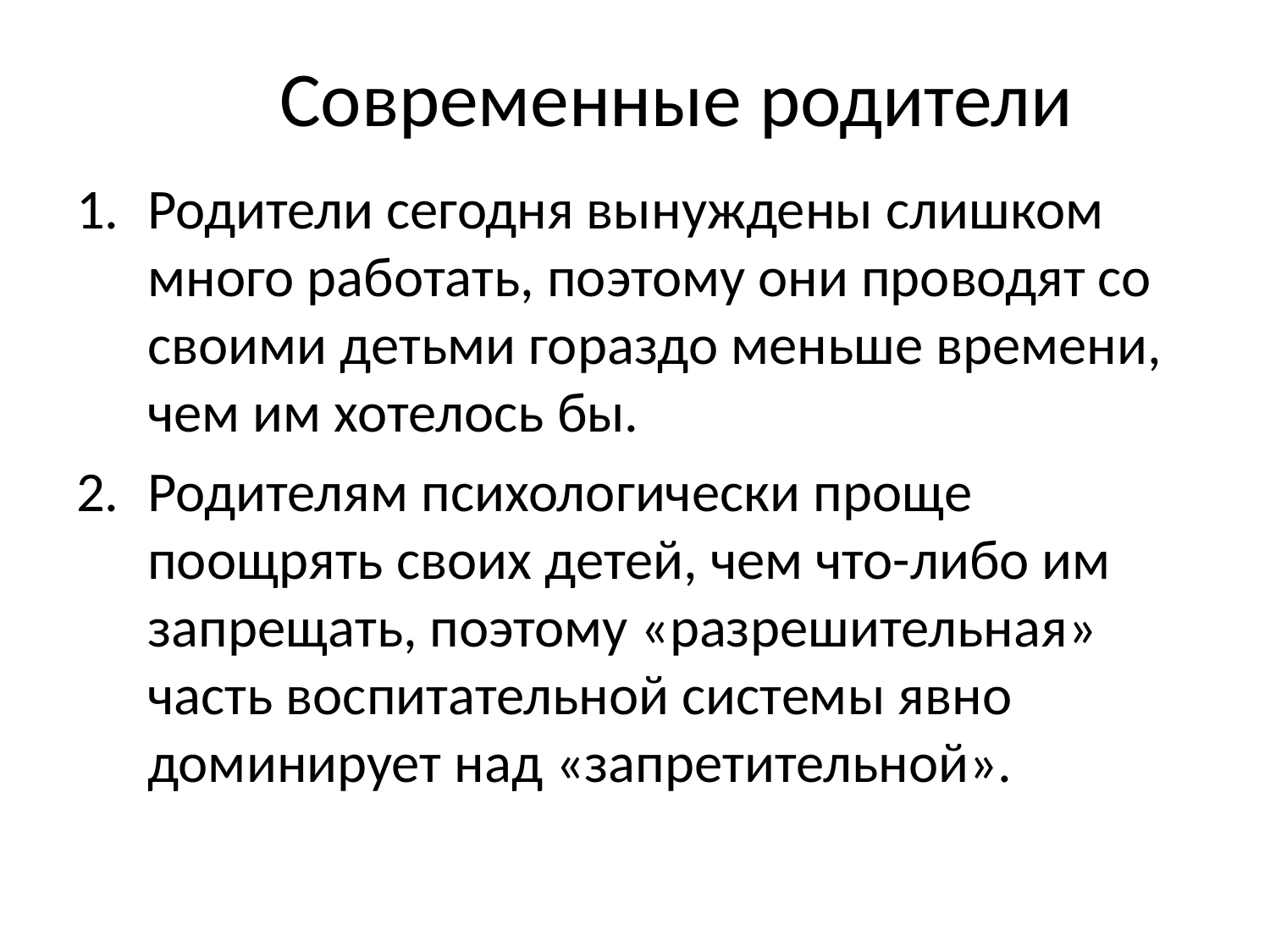

# Современные родители
Родители сегодня вынуждены слишком много работать, поэтому они проводят со своими детьми гораздо меньше времени, чем им хотелось бы.
Родителям психологически проще поощрять своих детей, чем что-либо им запрещать, поэтому «разрешительная» часть воспитательной системы явно доминирует над «запретительной».